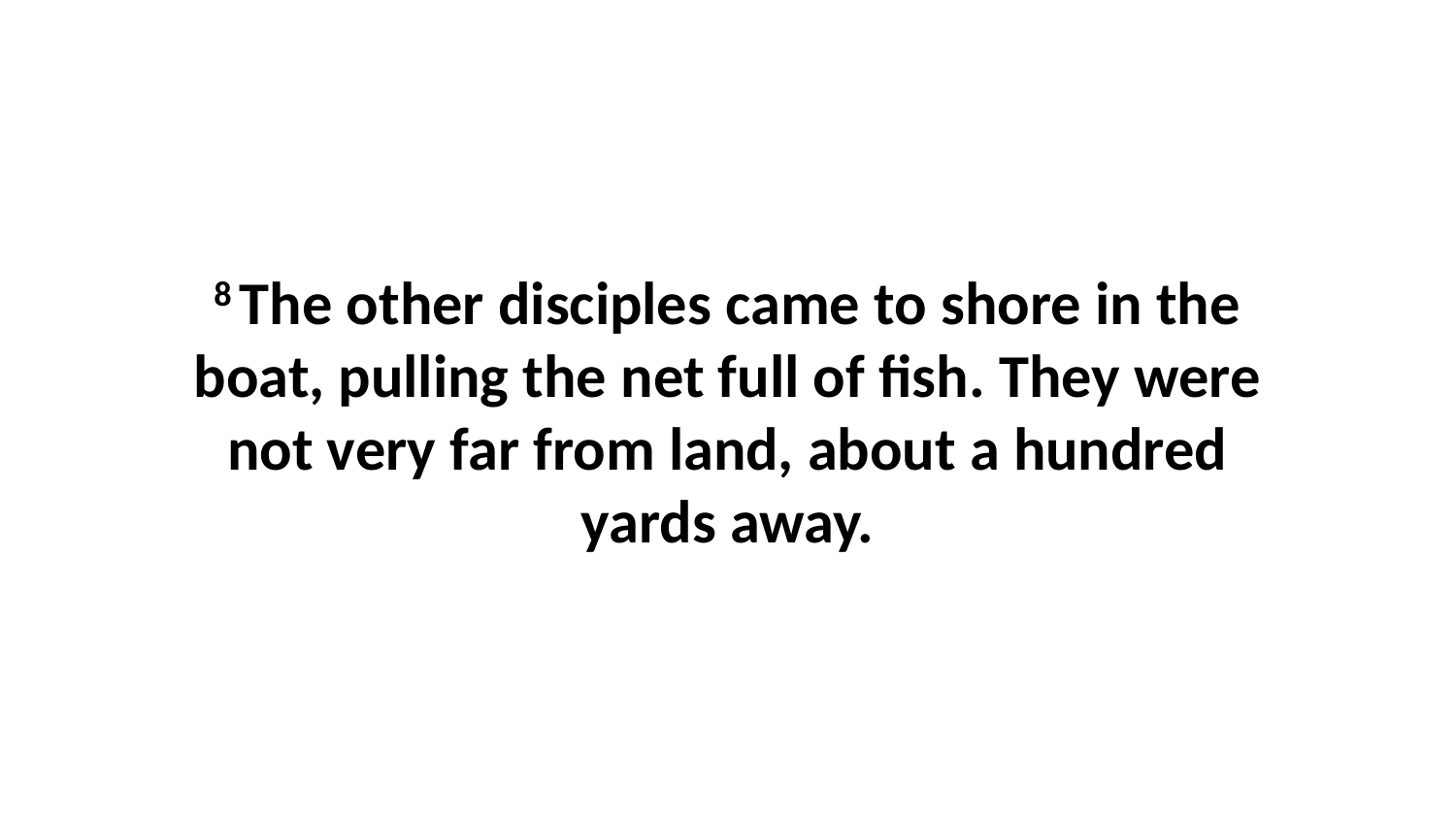

8 The other disciples came to shore in the boat, pulling the net full of fish. They were not very far from land, about a hundred yards away.